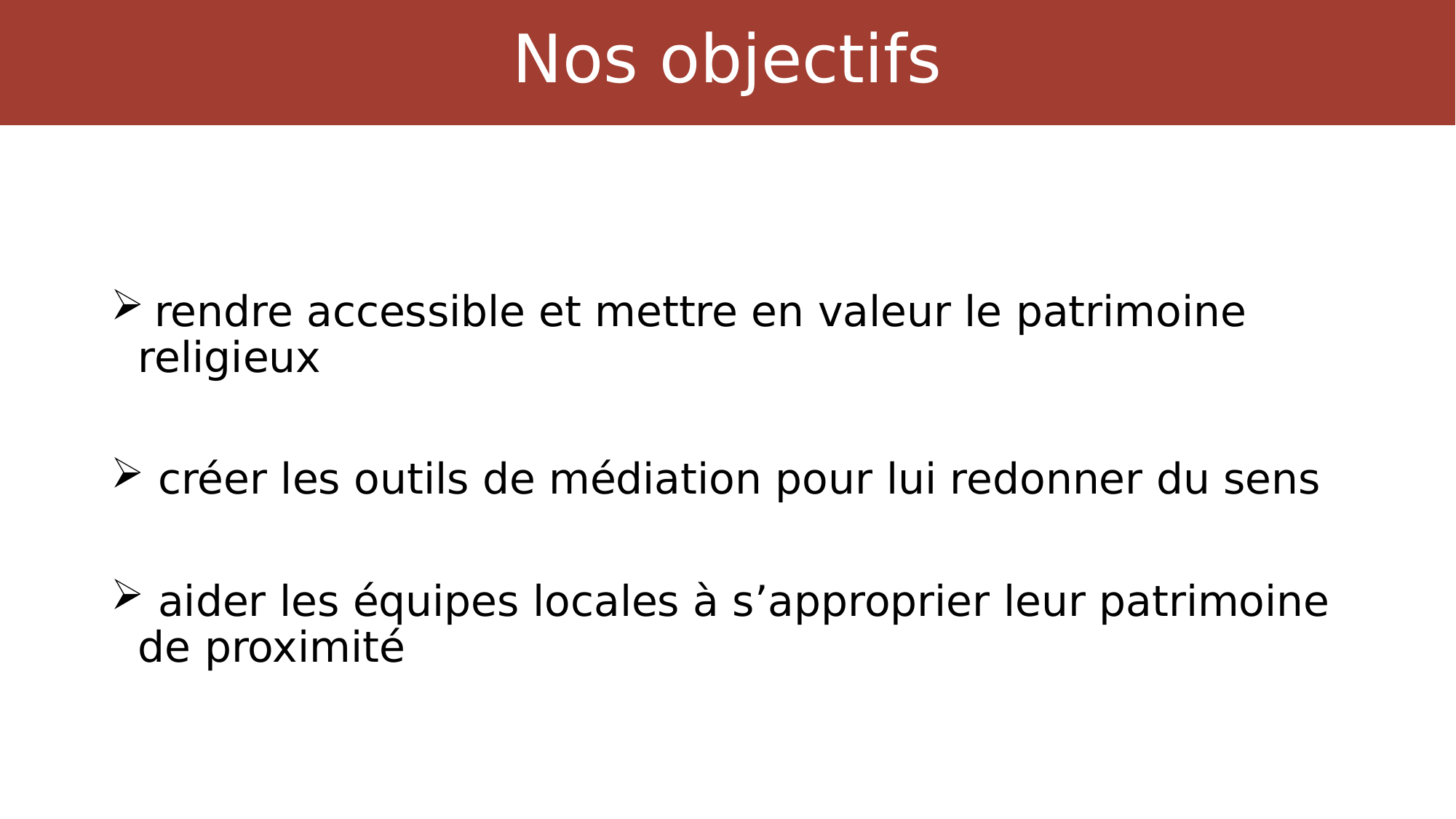

# Nos objectifs

 rendre accessible et mettre en valeur le patrimoine     religieux

 créer les outils de médiation pour lui redonner du sens

 aider les équipes locales à s’approprier leur patrimoine  de proximité